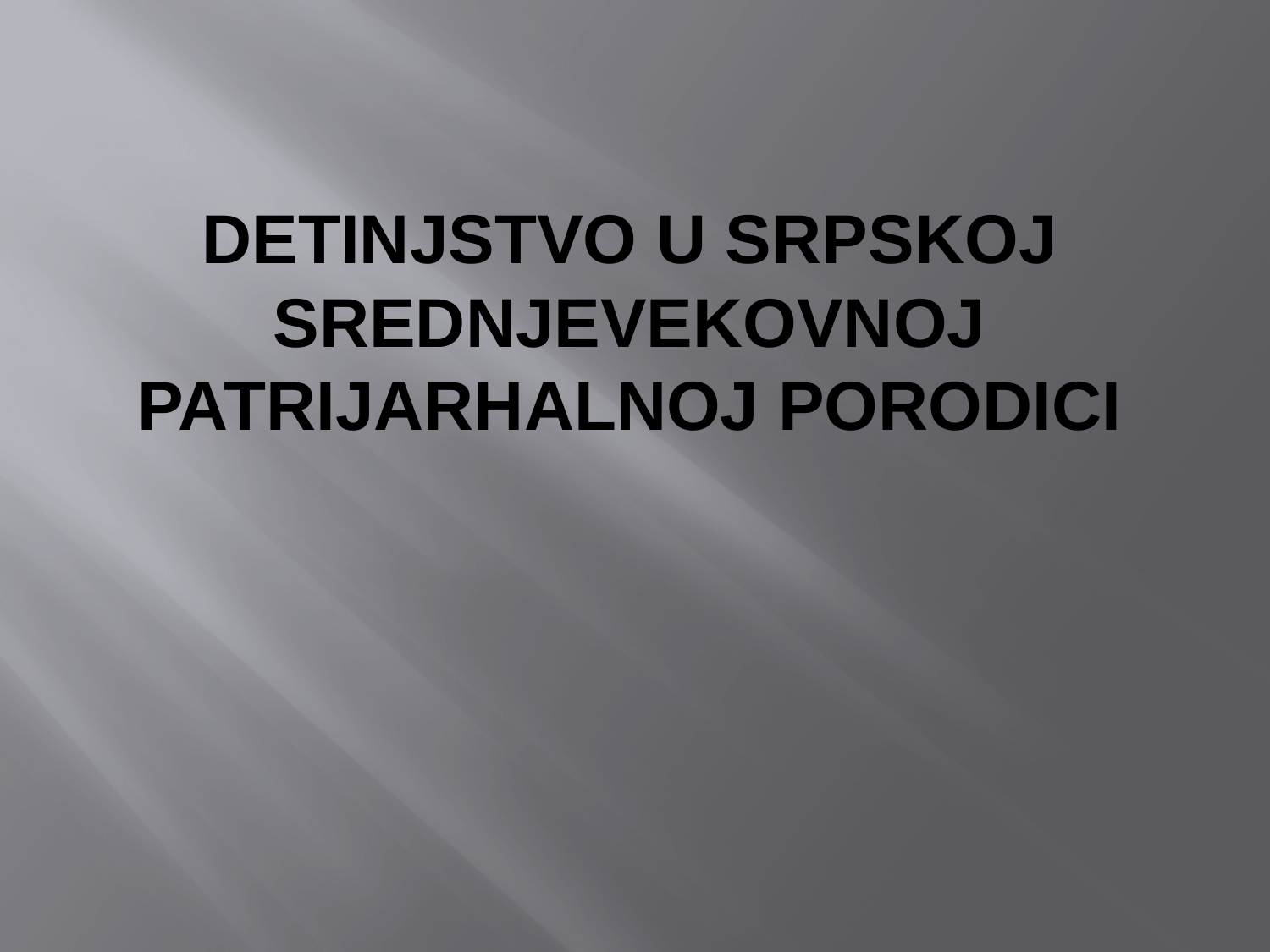

# Detinjstvo u srpskoj srednjevekovnoj patrijarhalnoj porodici